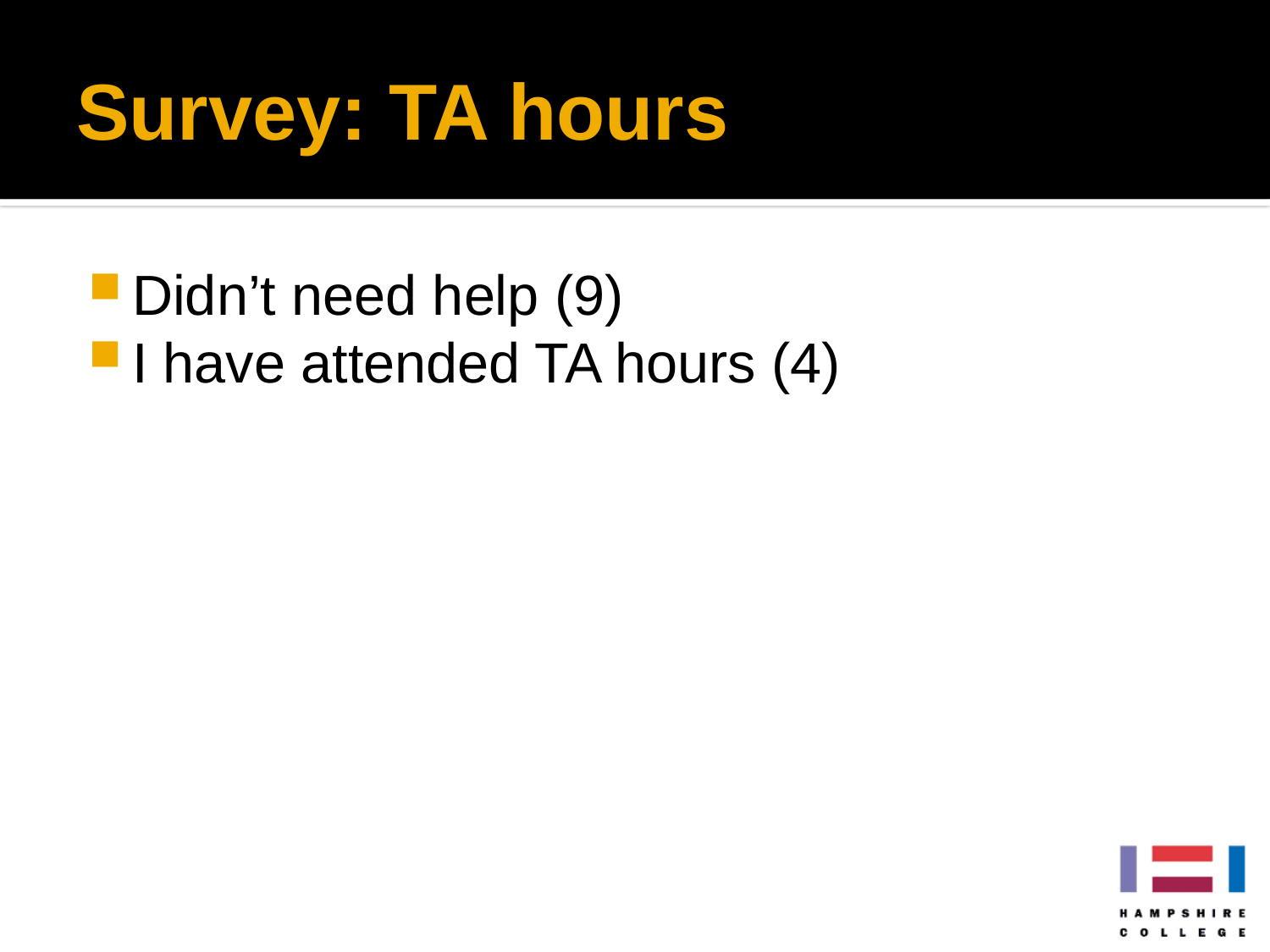

# Survey: TA hours
Didn’t need help (9)
I have attended TA hours (4)